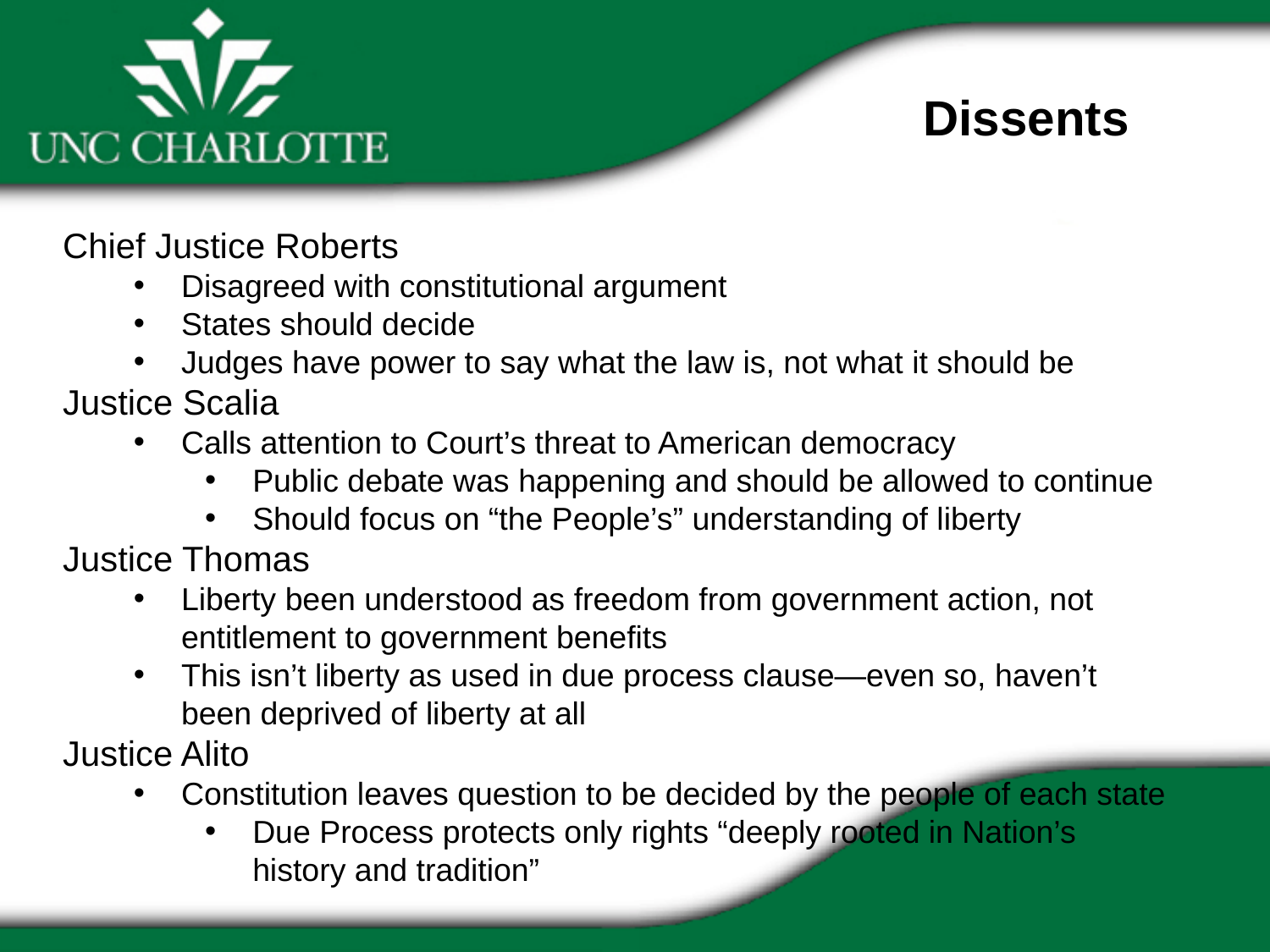

Dissents
Chief Justice Roberts
Disagreed with constitutional argument
States should decide
Judges have power to say what the law is, not what it should be
Justice Scalia
Calls attention to Court’s threat to American democracy
Public debate was happening and should be allowed to continue
Should focus on “the People’s” understanding of liberty
Justice Thomas
Liberty been understood as freedom from government action, not entitlement to government benefits
This isn’t liberty as used in due process clause—even so, haven’t been deprived of liberty at all
Justice Alito
Constitution leaves question to be decided by the people of each state
Due Process protects only rights “deeply rooted in Nation’s history and tradition”